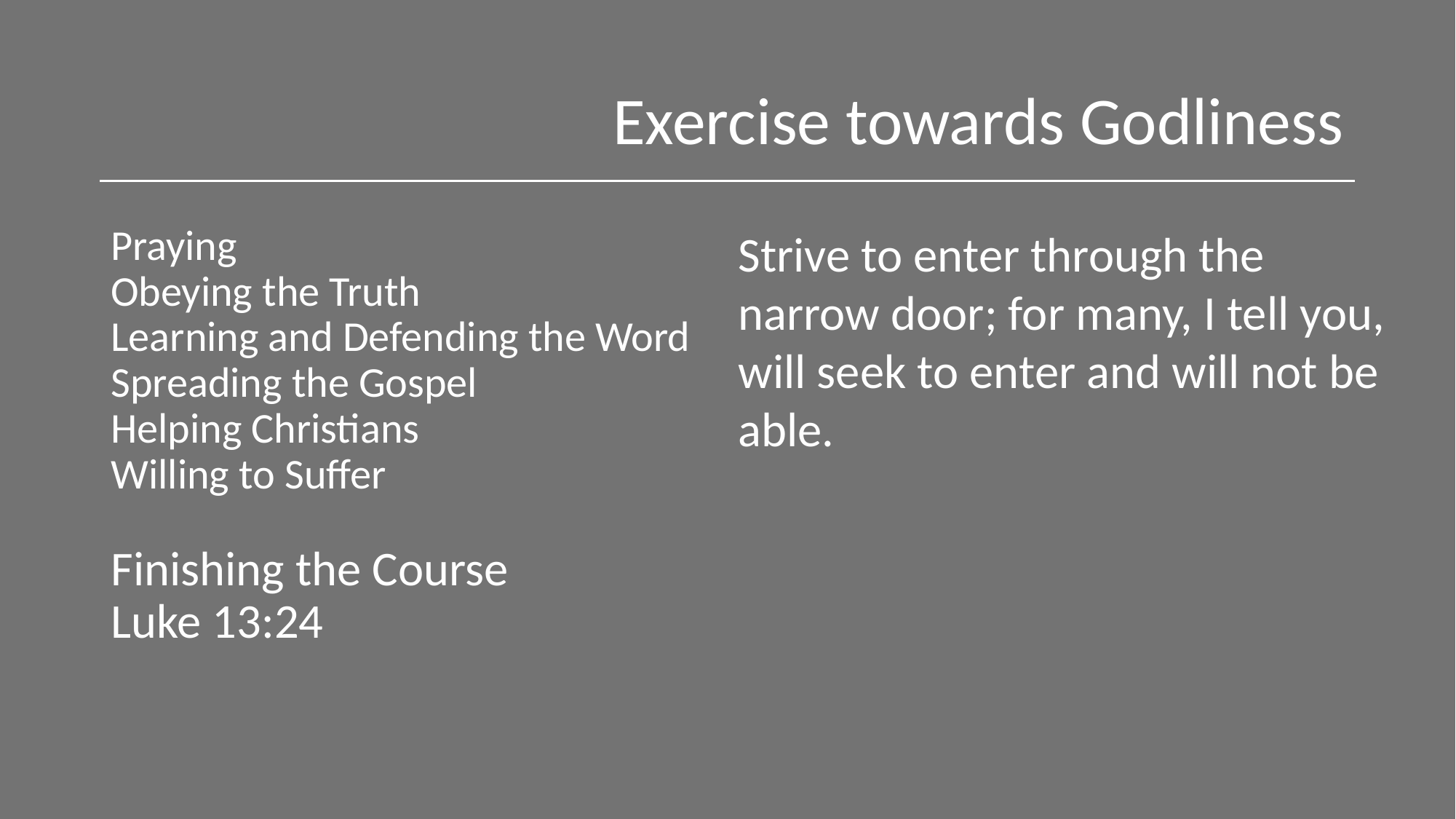

# Exercise towards Godliness
Praying
Obeying the Truth
Learning and Defending the Word
Spreading the Gospel
Helping Christians
Willing to Suffer

Finishing the Course
Luke 13:24
Strive to enter through the narrow door; for many, I tell you, will seek to enter and will not be able.